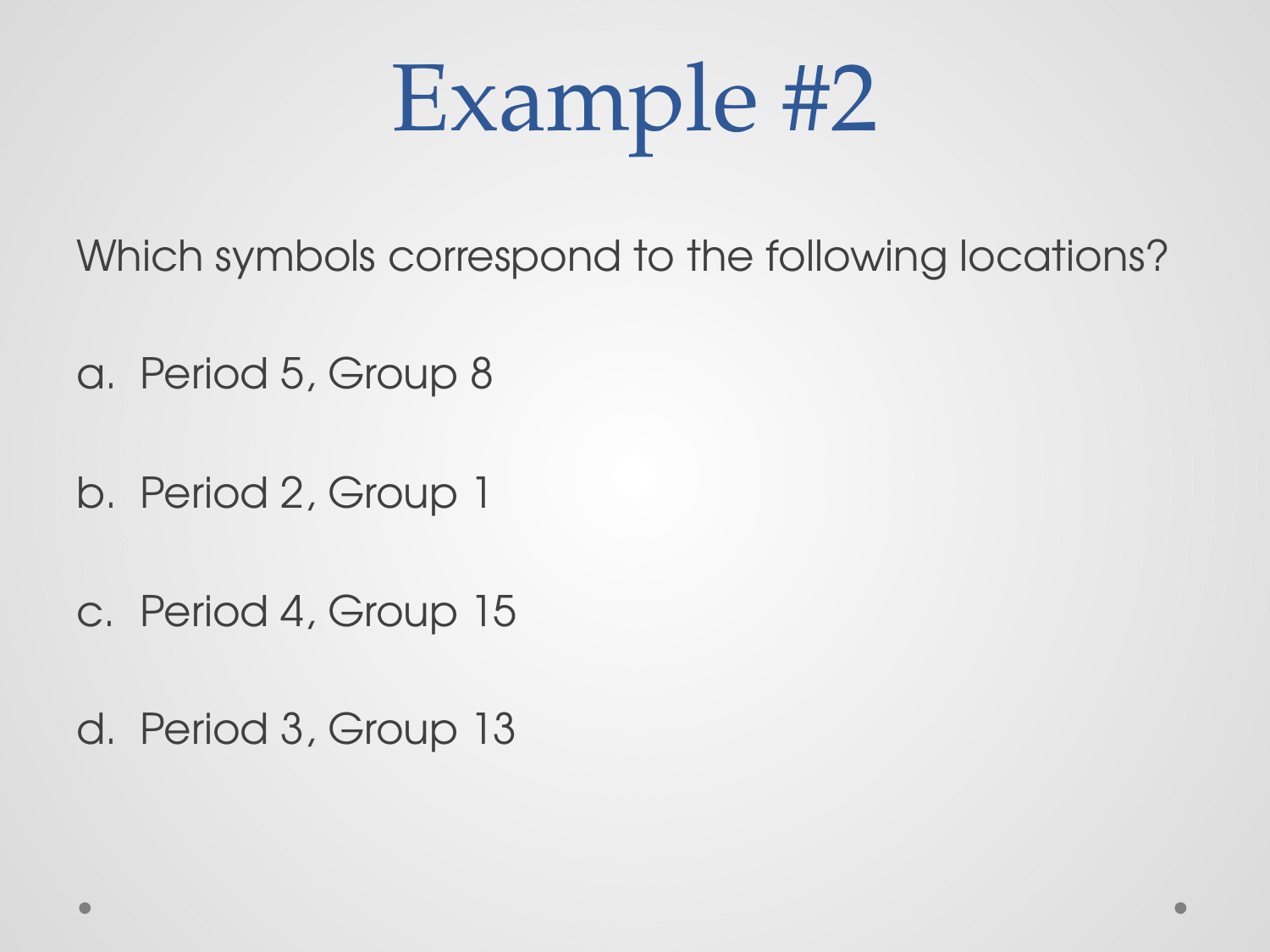

# Example #2
Which symbols correspond to the following locations?

Period 5, Group 8

Period 2, Group 1

Period 4, Group 15

Period 3, Group 13